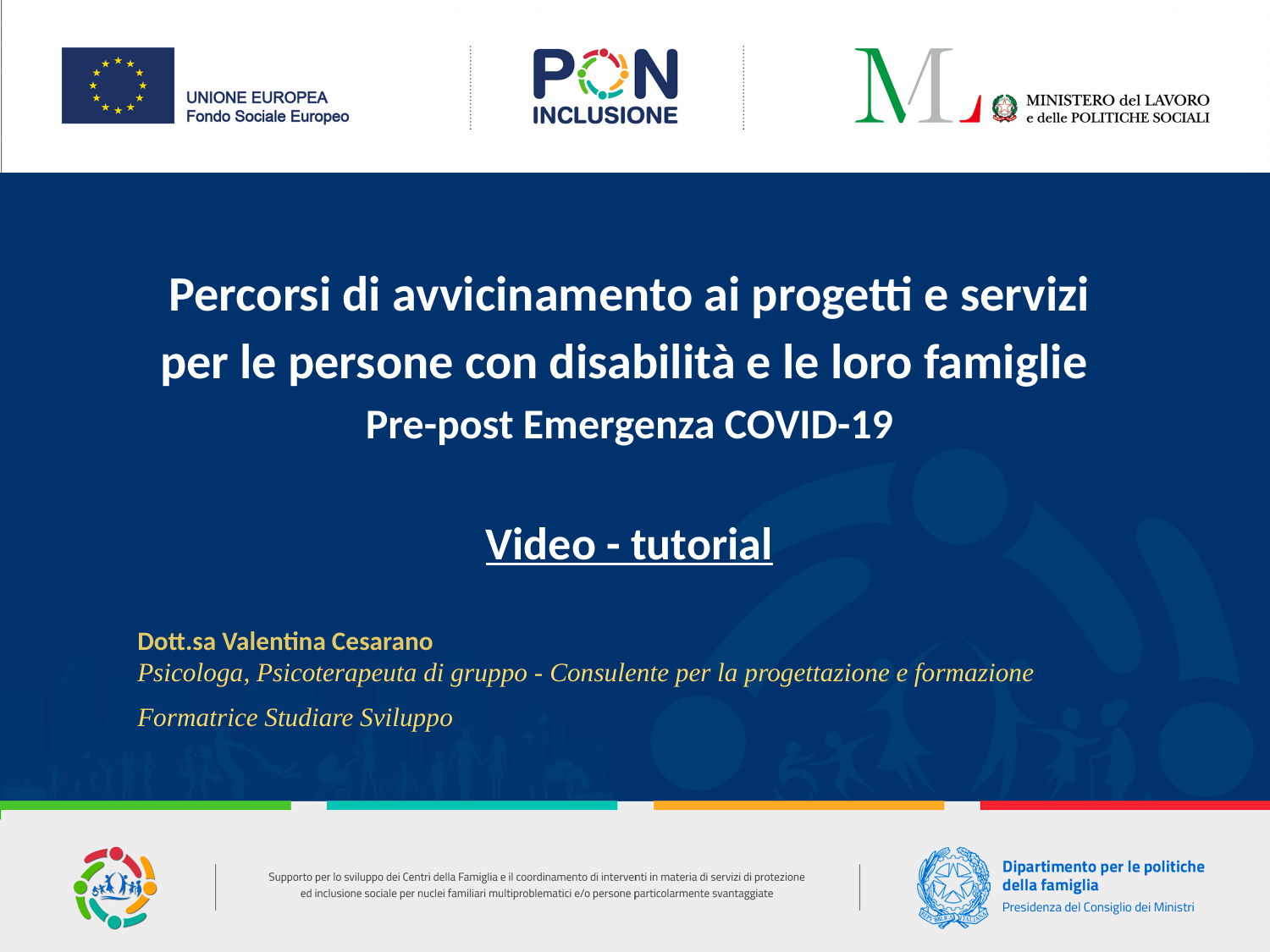

Percorsi di avvicinamento ai progetti e servizi per le persone con disabilità e le loro famiglie
Pre-post Emergenza COVID-19

Video - tutorial

Dott.sa Valentina Cesarano
Psicologa, Psicoterapeuta di gruppo - Consulente per la progettazione e formazione
Formatrice Studiare Sviluppo